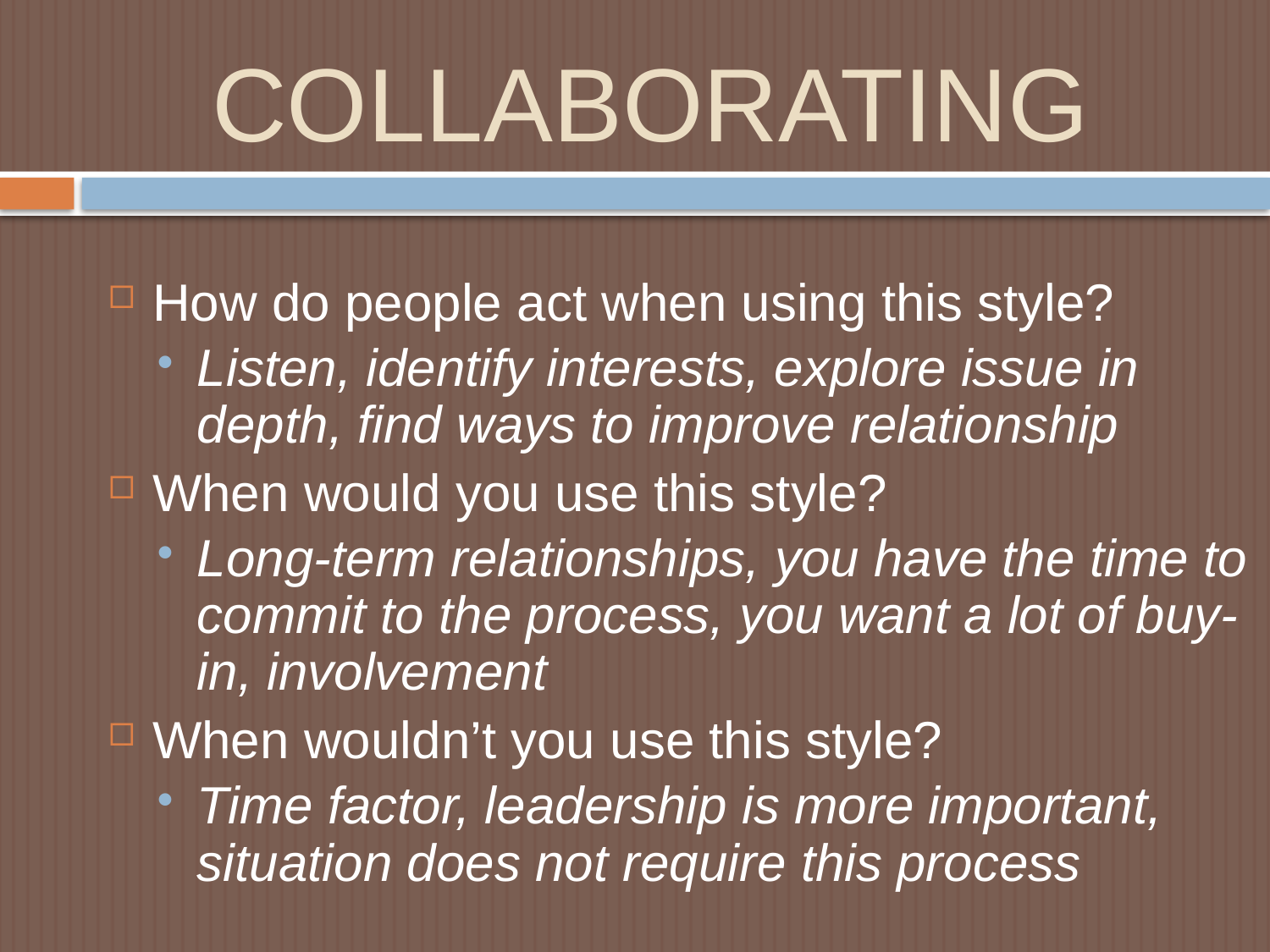

# COLLABORATING
How do people act when using this style?
Listen, identify interests, explore issue in depth, find ways to improve relationship
When would you use this style?
Long-term relationships, you have the time to commit to the process, you want a lot of buy-in, involvement
When wouldn’t you use this style?
Time factor, leadership is more important, situation does not require this process